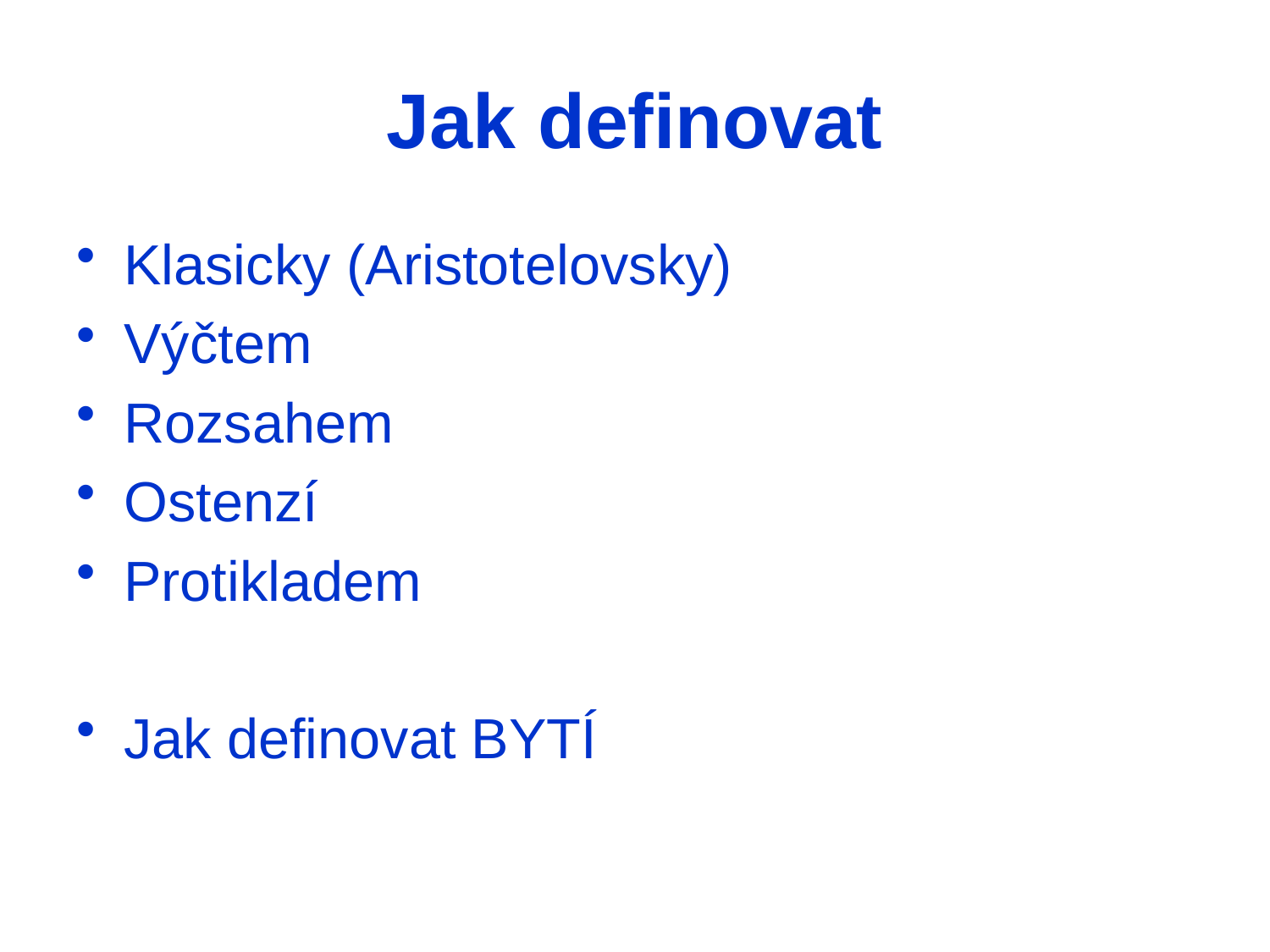

# Jak definovat
Klasicky (Aristotelovsky)
Výčtem
Rozsahem
Ostenzí
Protikladem

Jak definovat BYTÍ